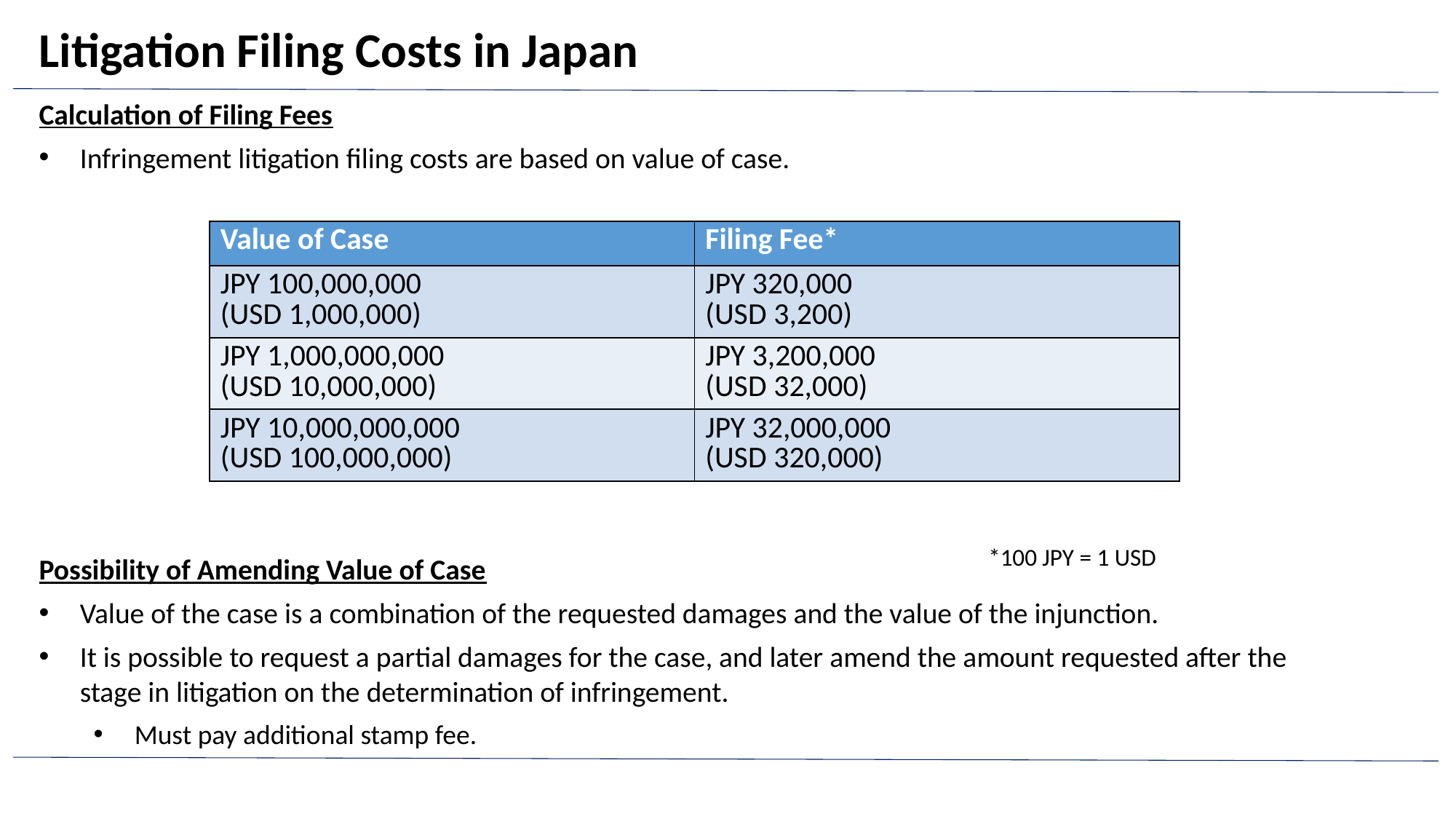

# Litigation Filing Costs in Japan
Calculation of Filing Fees
Infringement litigation filing costs are based on value of case.

| Value of Case | Filing Fee\* |
| --- | --- |
| JPY 100,000,000 (USD 1,000,000) | JPY 320,000 (USD 3,200) |
| JPY 1,000,000,000 (USD 10,000,000) | JPY 3,200,000 (USD 32,000) |
| JPY 10,000,000,000 (USD 100,000,000) | JPY 32,000,000 (USD 320,000) |
*100 JPY = 1 USD
Possibility of Amending Value of Case
Value of the case is a combination of the requested damages and the value of the injunction.
It is possible to request a partial damages for the case, and later amend the amount requested after the stage in litigation on the determination of infringement.
Must pay additional stamp fee.